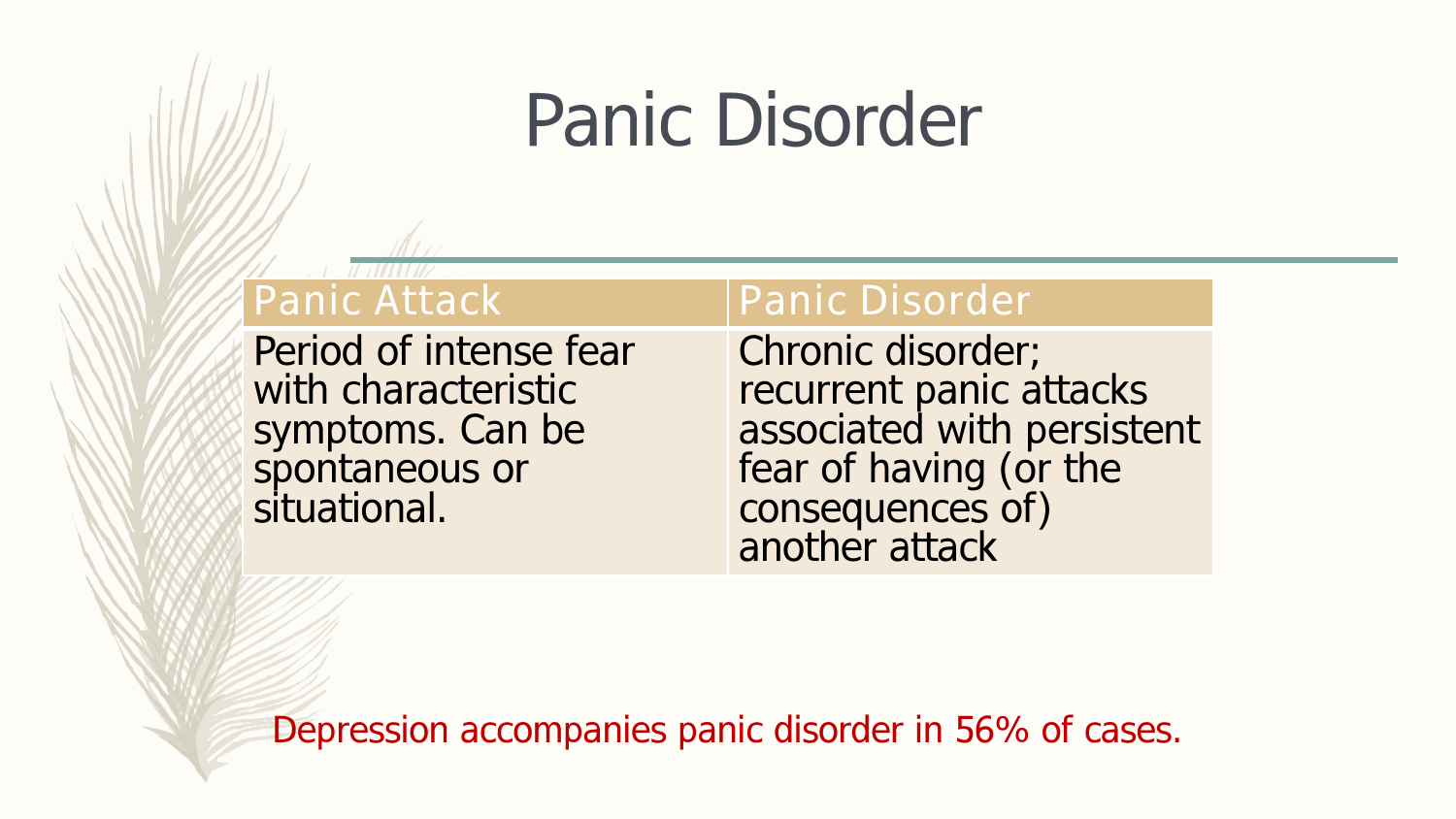

# Panic Disorder
| Panic Attack | Panic Disorder |
| --- | --- |
| Period of intense fear with characteristic symptoms. Can be spontaneous or situational. | Chronic disorder; recurrent panic attacks associated with persistent fear of having (or the consequences of) another attack |
Depression accompanies panic disorder in 56% of cases.